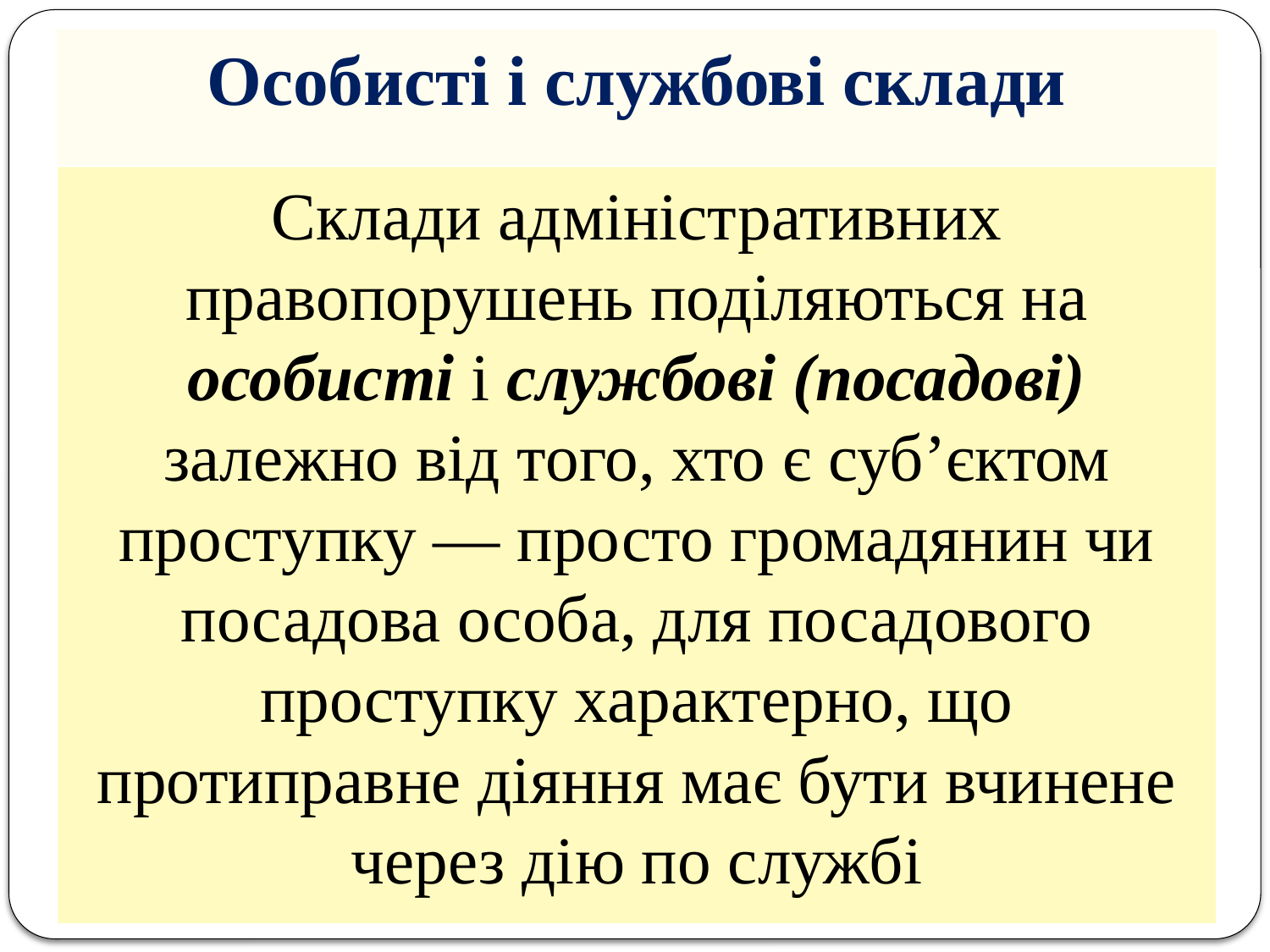

Особисті і службові склади
Склади адміністративних правопорушень поділяються на особисті і службові (посадові) залежно від того, хто є суб’єктом проступку — просто громадянин чи посадова особа, для посадового проступку характерно, що протиправне діяння має бути вчинене через дію по службі